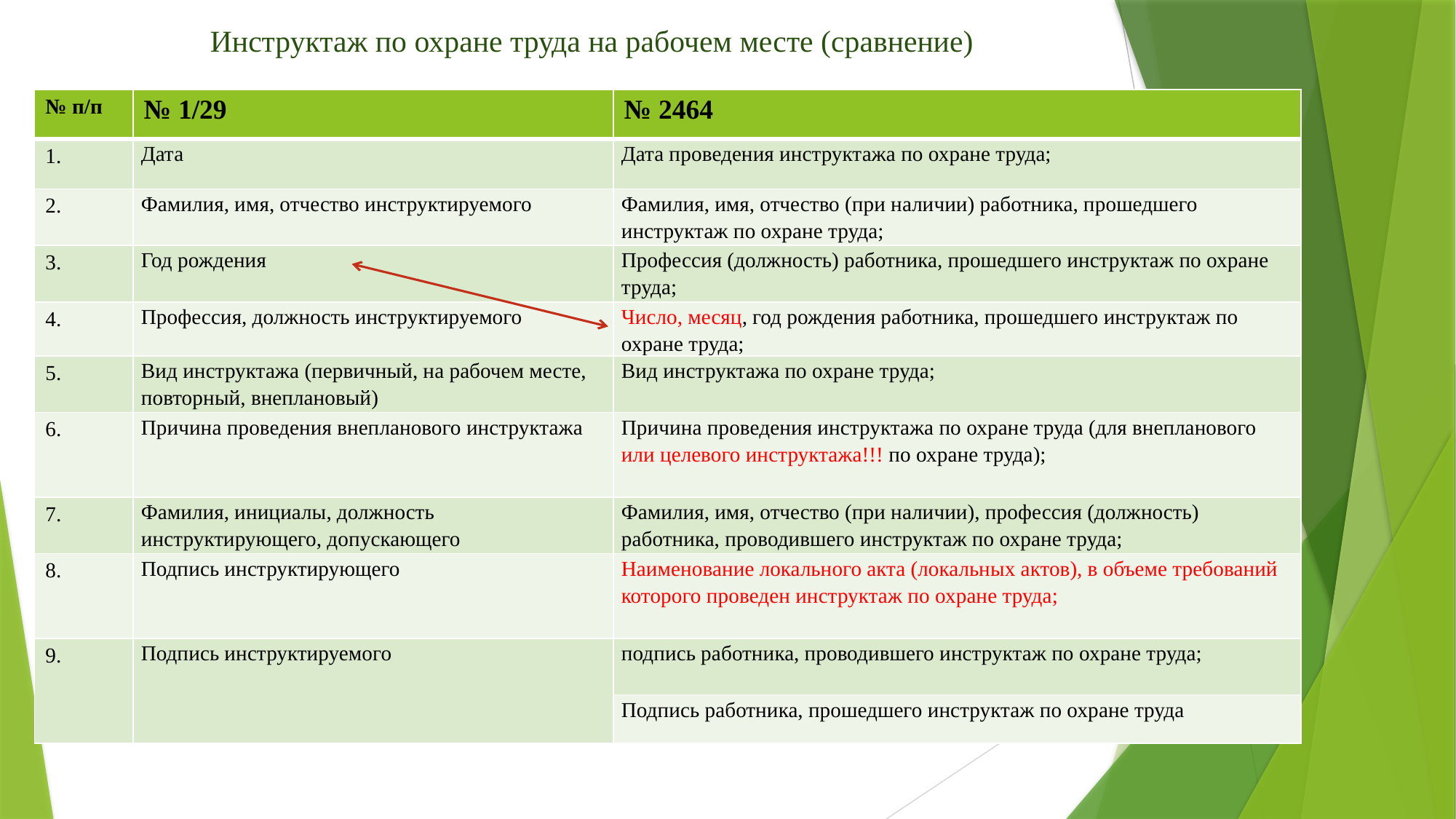

# Инструктаж по охране труда на рабочем месте (сравнение)
| № п/п | № 1/29 | № 2464 |
| --- | --- | --- |
| 1. | Дата | Дата проведения инструктажа по охране труда; |
| 2. | Фамилия, имя, отчество инструктируемого | Фамилия, имя, отчество (при наличии) работника, прошедшего инструктаж по охране труда; |
| 3. | Год рождения | Профессия (должность) работника, прошедшего инструктаж по охране труда; |
| 4. | Профессия, должность инструктируемого | Число, месяц, год рождения работника, прошедшего инструктаж по охране труда; |
| 5. | Вид инструктажа (первичный, на рабочем месте, повторный, внеплановый) | Вид инструктажа по охране труда; |
| 6. | Причина проведения внепланового инструктажа | Причина проведения инструктажа по охране труда (для внепланового или целевого инструктажа!!! по охране труда); |
| 7. | Фамилия, инициалы, должность инструктирующего, допускающего | Фамилия, имя, отчество (при наличии), профессия (должность) работника, проводившего инструктаж по охране труда; |
| 8. | Подпись инструктирующего | Наименование локального акта (локальных актов), в объеме требований которого проведен инструктаж по охране труда; |
| 9. | Подпись инструктируемого | подпись работника, проводившего инструктаж по охране труда; |
|  |  | Подпись работника, прошедшего инструктаж по охране труда |